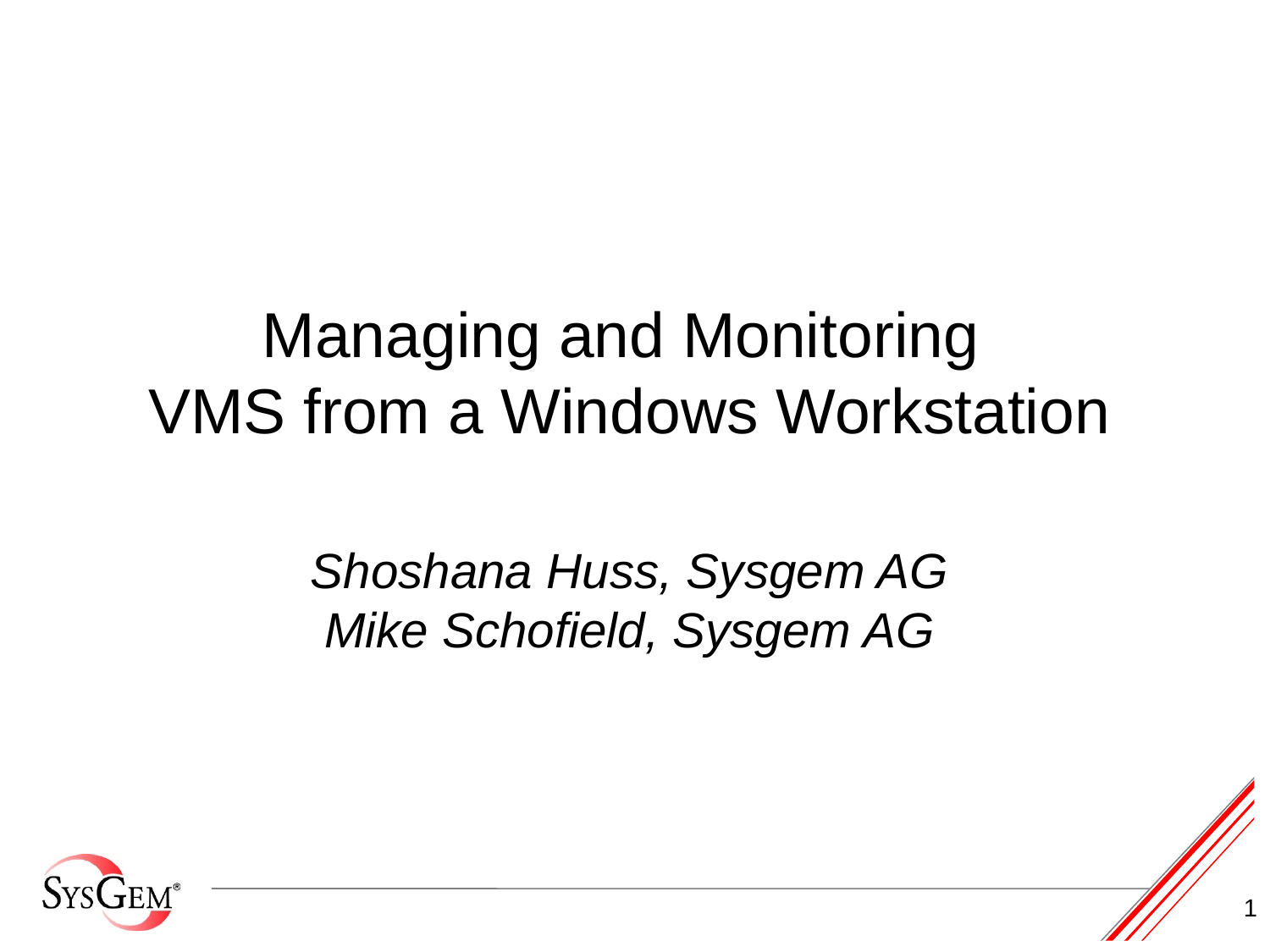

# Managing and Monitoring VMS from a Windows Workstation Shoshana Huss, Sysgem AG Mike Schofield, Sysgem AG
1